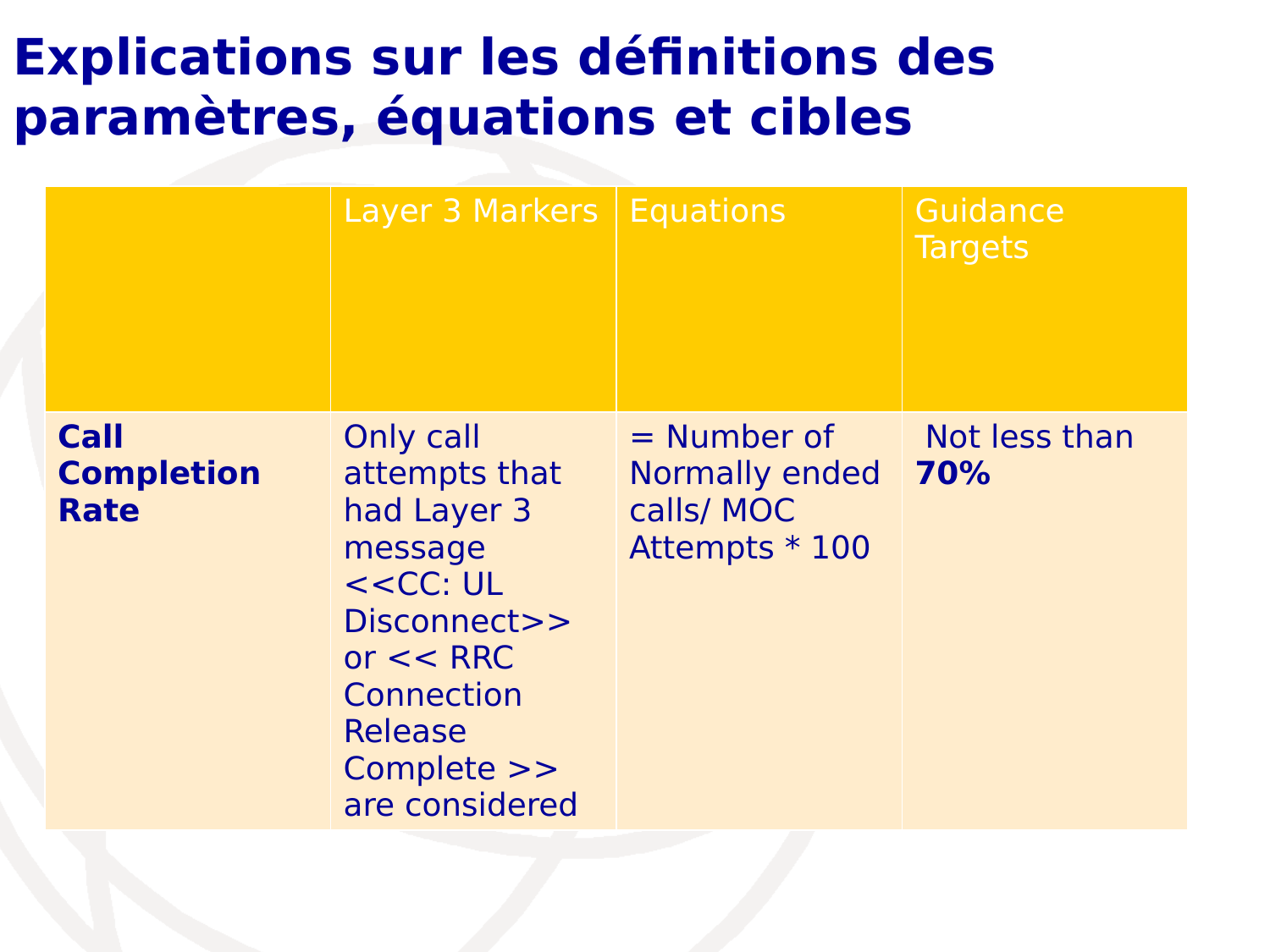

# Explications sur les définitions des paramètres, équations et cibles
|  | Layer 3 Markers | Equations | Guidance Targets |
| --- | --- | --- | --- |
| Call Completion Rate | Only call attempts that had Layer 3 message <<CC: UL Disconnect>> or << RRC Connection Release Complete >> are considered | = Number of Normally ended calls/ MOC Attempts \* 100 | Not less than 70% |